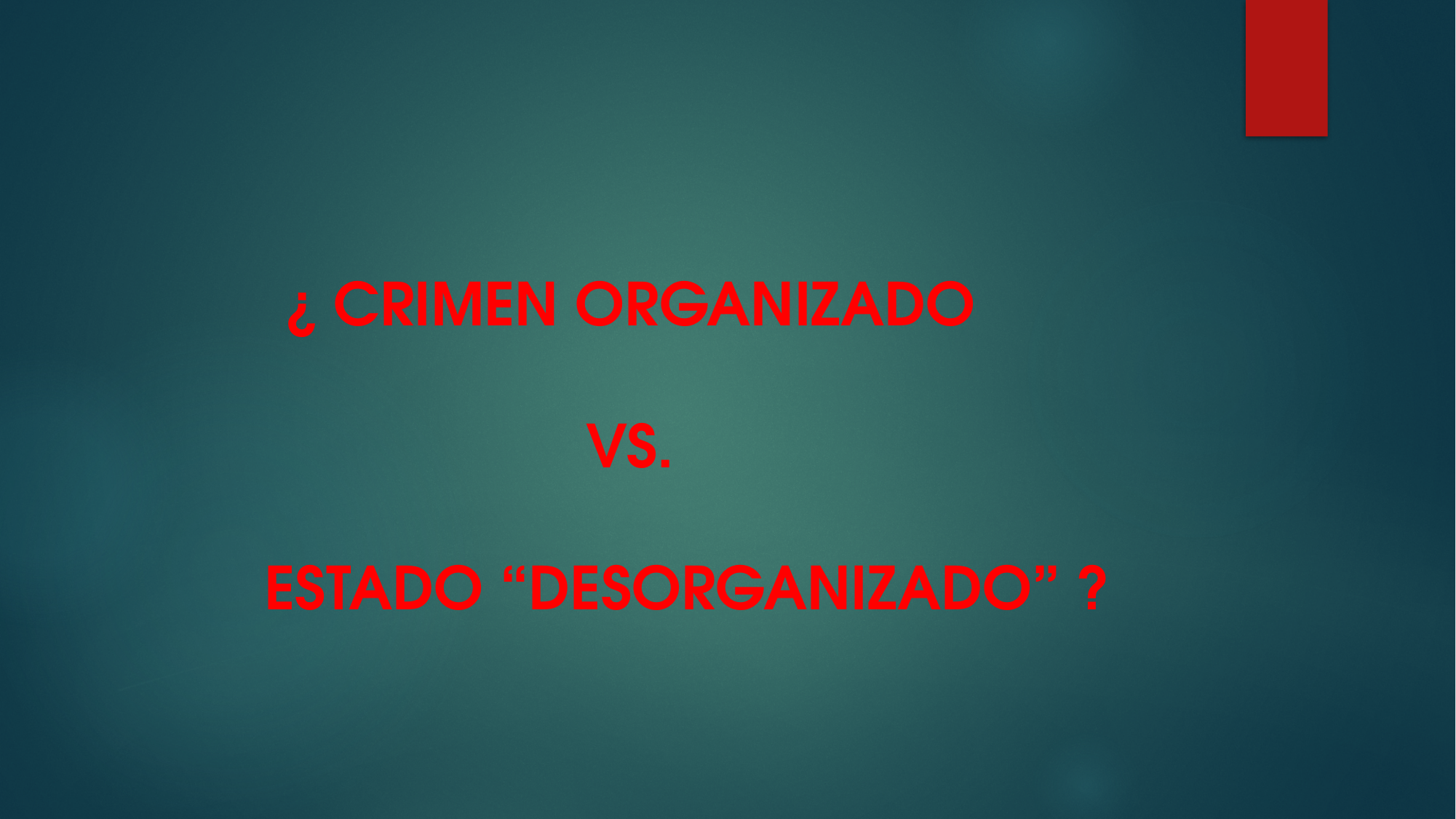

# ¿ CRIMEN ORGANIZADO VS. ESTADO “DESORGANIZADO” ?